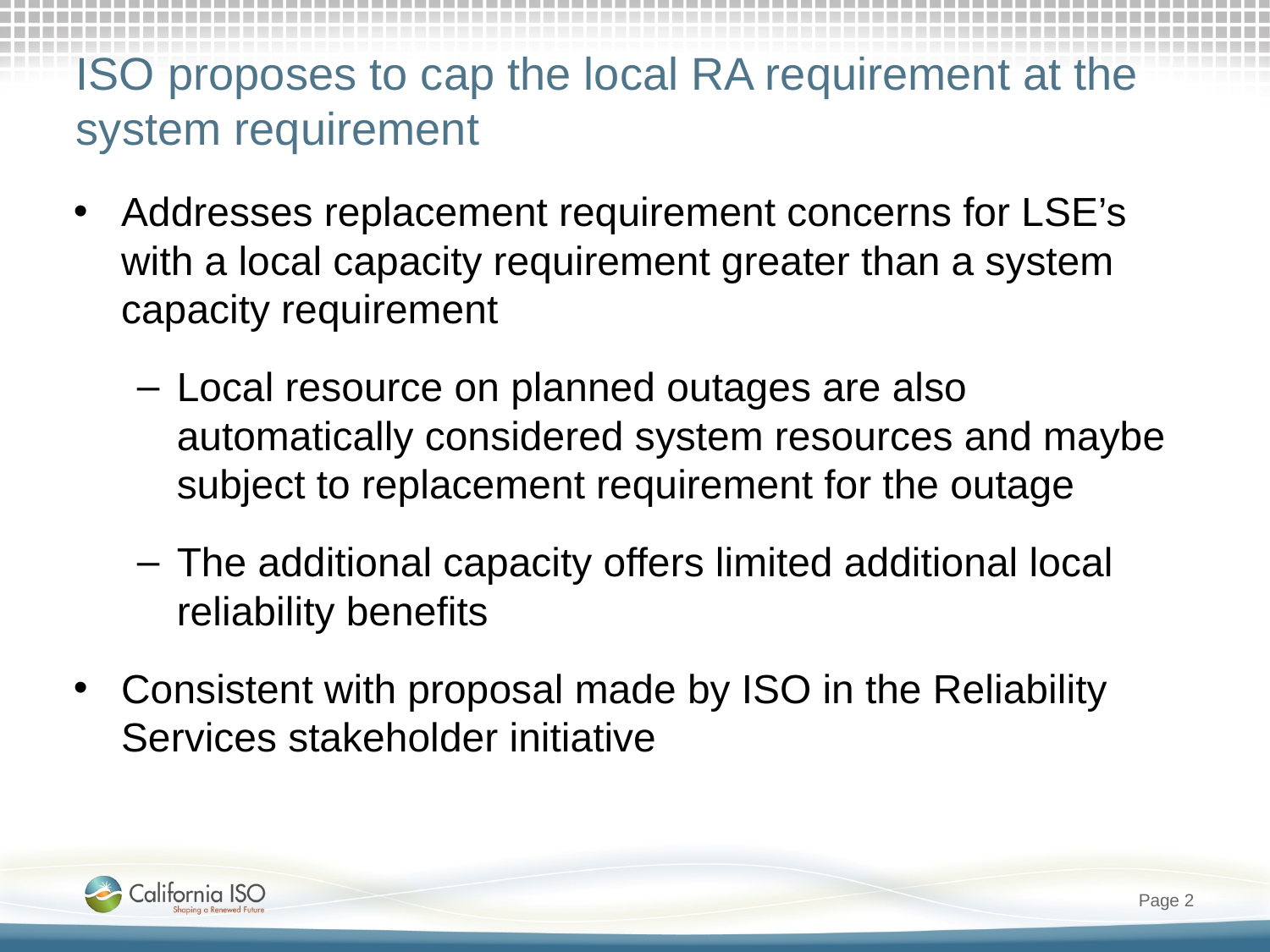

# ISO proposes to cap the local RA requirement at the system requirement
Addresses replacement requirement concerns for LSE’s with a local capacity requirement greater than a system capacity requirement
Local resource on planned outages are also automatically considered system resources and maybe subject to replacement requirement for the outage
The additional capacity offers limited additional local reliability benefits
Consistent with proposal made by ISO in the Reliability Services stakeholder initiative

Page 2